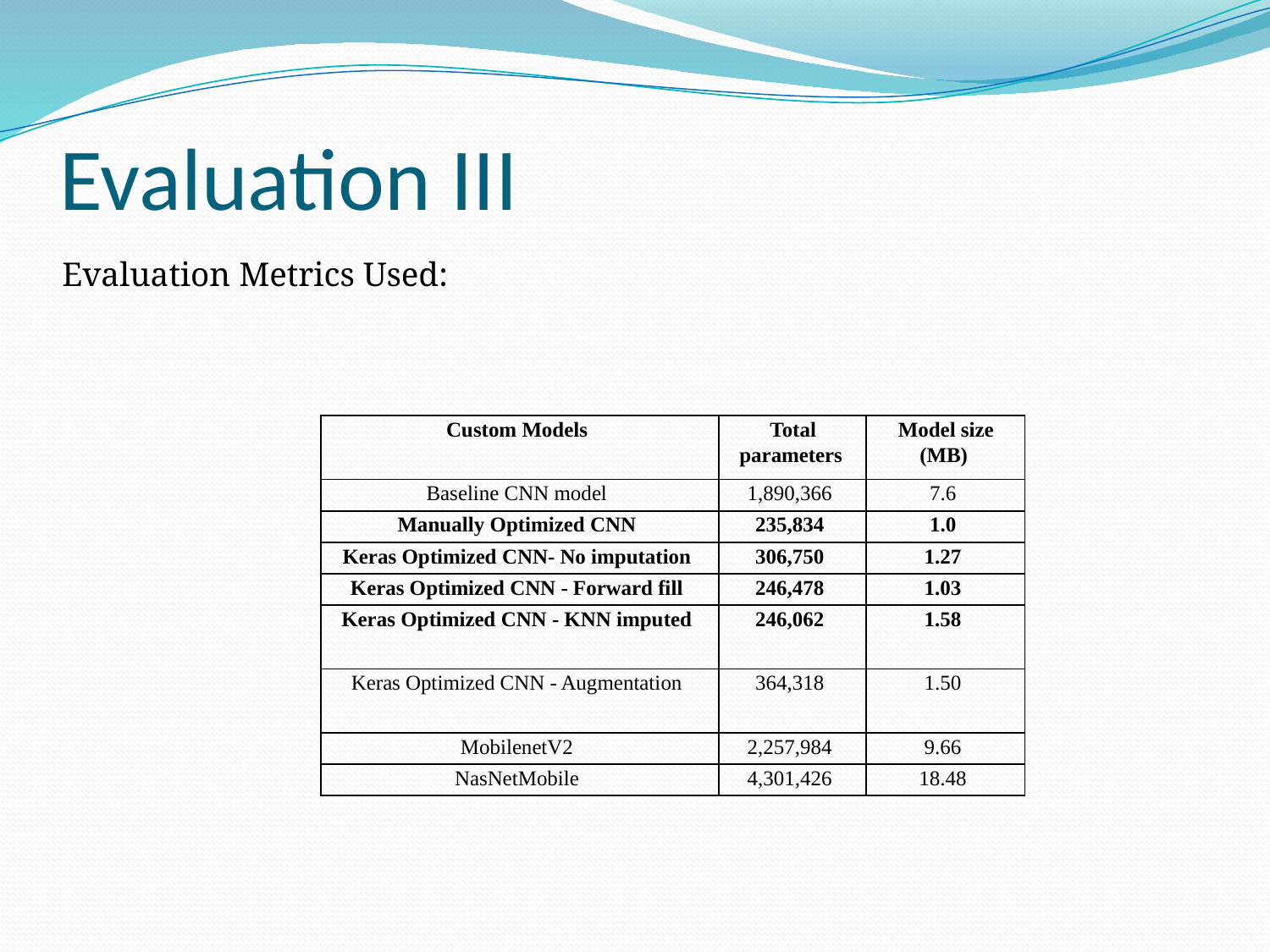

# Evaluation III
Evaluation Metrics Used:

| Custom Models | Total parameters | Model size (MB) |
| --- | --- | --- |
| Baseline CNN model | 1,890,366 | 7.6 |
| Manually Optimized CNN | 235,834 | 1.0 |
| Keras Optimized CNN- No imputation | 306,750 | 1.27 |
| Keras Optimized CNN - Forward fill | 246,478 | 1.03 |
| Keras Optimized CNN - KNN imputed | 246,062 | 1.58 |
| Keras Optimized CNN - Augmentation | 364,318 | 1.50 |
| MobilenetV2 | 2,257,984 | 9.66 |
| NasNetMobile | 4,301,426 | 18.48 |